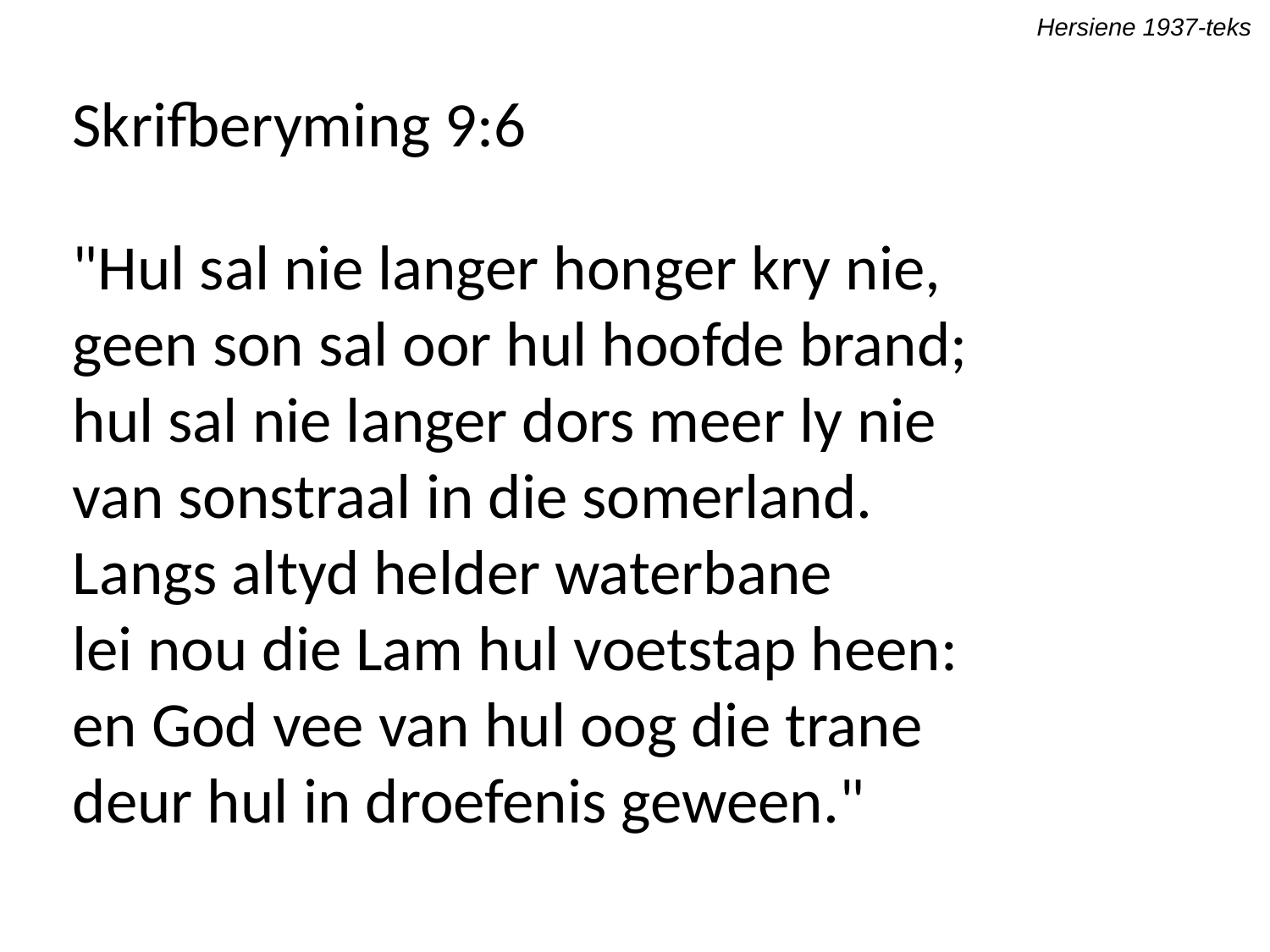

Hersiene 1937-teks
Skrifberyming 9:6

"Hul sal nie langer honger kry nie,
geen son sal oor hul hoofde brand;
hul sal nie langer dors meer ly nie
van sonstraal in die somerland.
Langs altyd helder waterbane
lei nou die Lam hul voetstap heen:
en God vee van hul oog die trane
deur hul in droefenis geween."